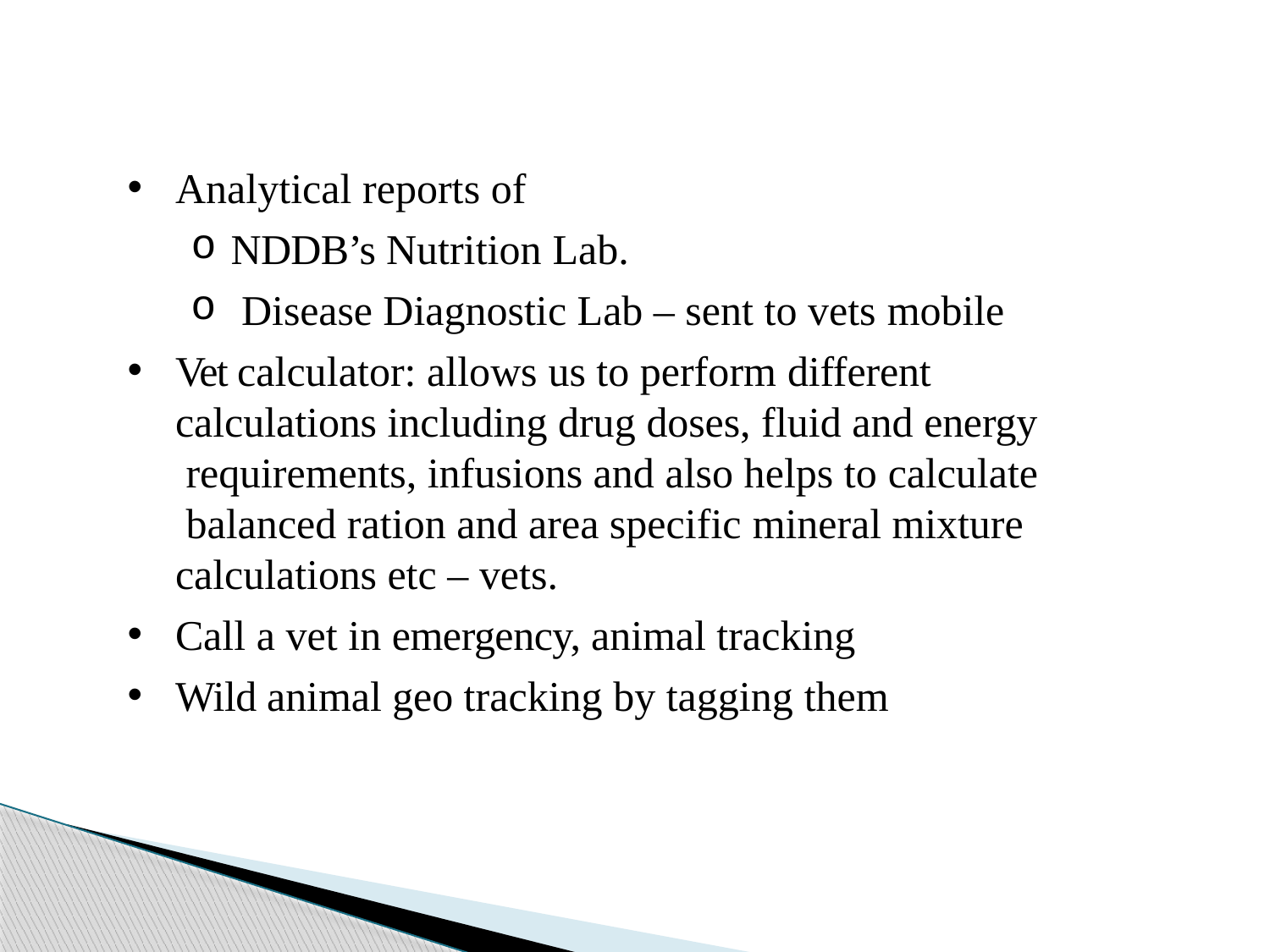

Analytical reports of
NDDB’s Nutrition Lab.
Disease Diagnostic Lab – sent to vets mobile
Vet calculator: allows us to perform different  calculations including drug doses, fluid and energy  requirements, infusions and also helps to calculate  balanced ration and area specific mineral mixture  calculations etc – vets.
Call a vet in emergency, animal tracking
Wild animal geo tracking by tagging them